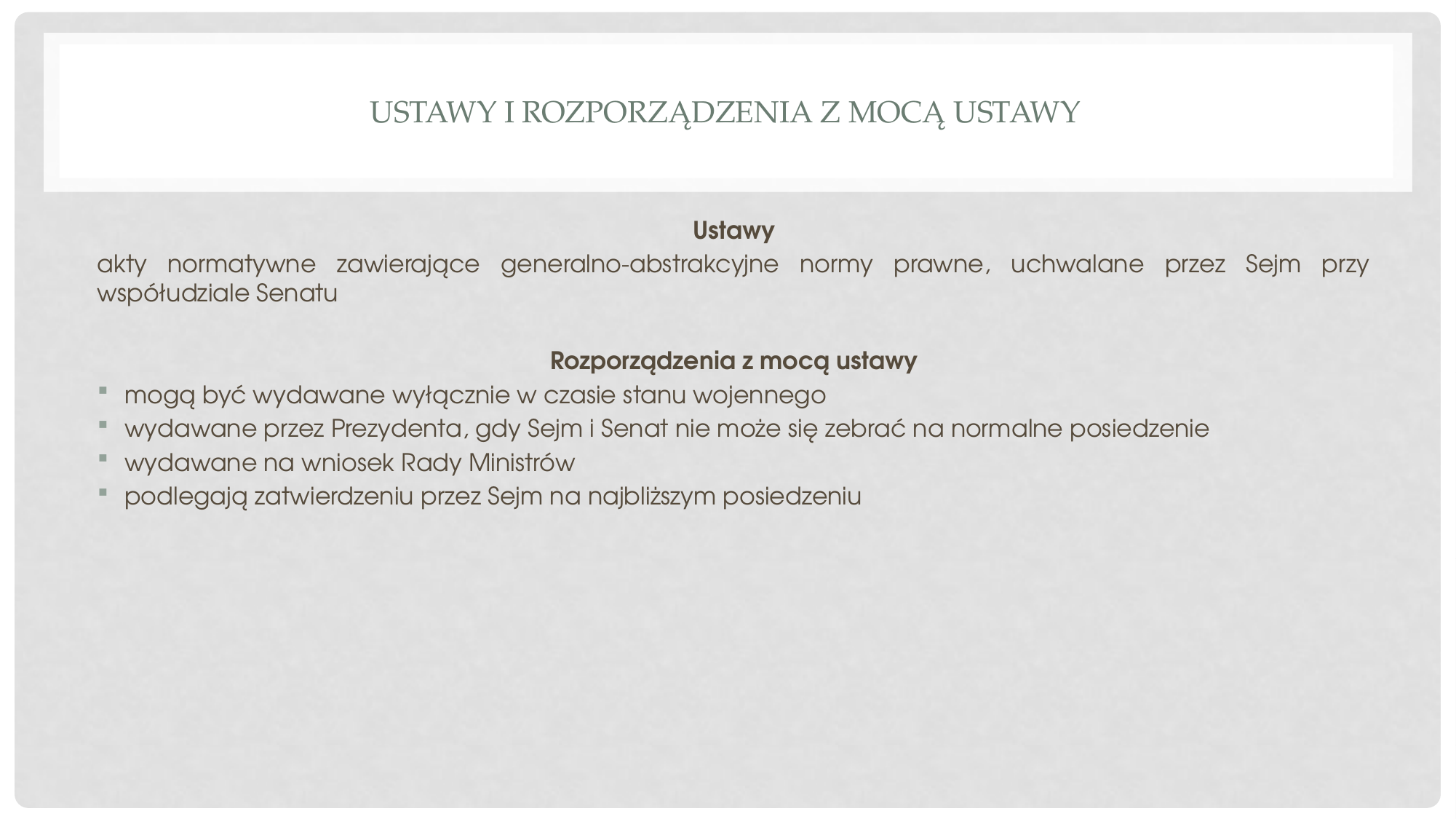

# Ustawy i rozporządzenia z mocą ustawy
Ustawy
akty normatywne zawierające generalno-abstrakcyjne normy prawne, uchwalane przez Sejm przy współudziale Senatu

Rozporządzenia z mocą ustawy
mogą być wydawane wyłącznie w czasie stanu wojennego
wydawane przez Prezydenta, gdy Sejm i Senat nie może się zebrać na normalne posiedzenie
wydawane na wniosek Rady Ministrów
podlegają zatwierdzeniu przez Sejm na najbliższym posiedzeniu